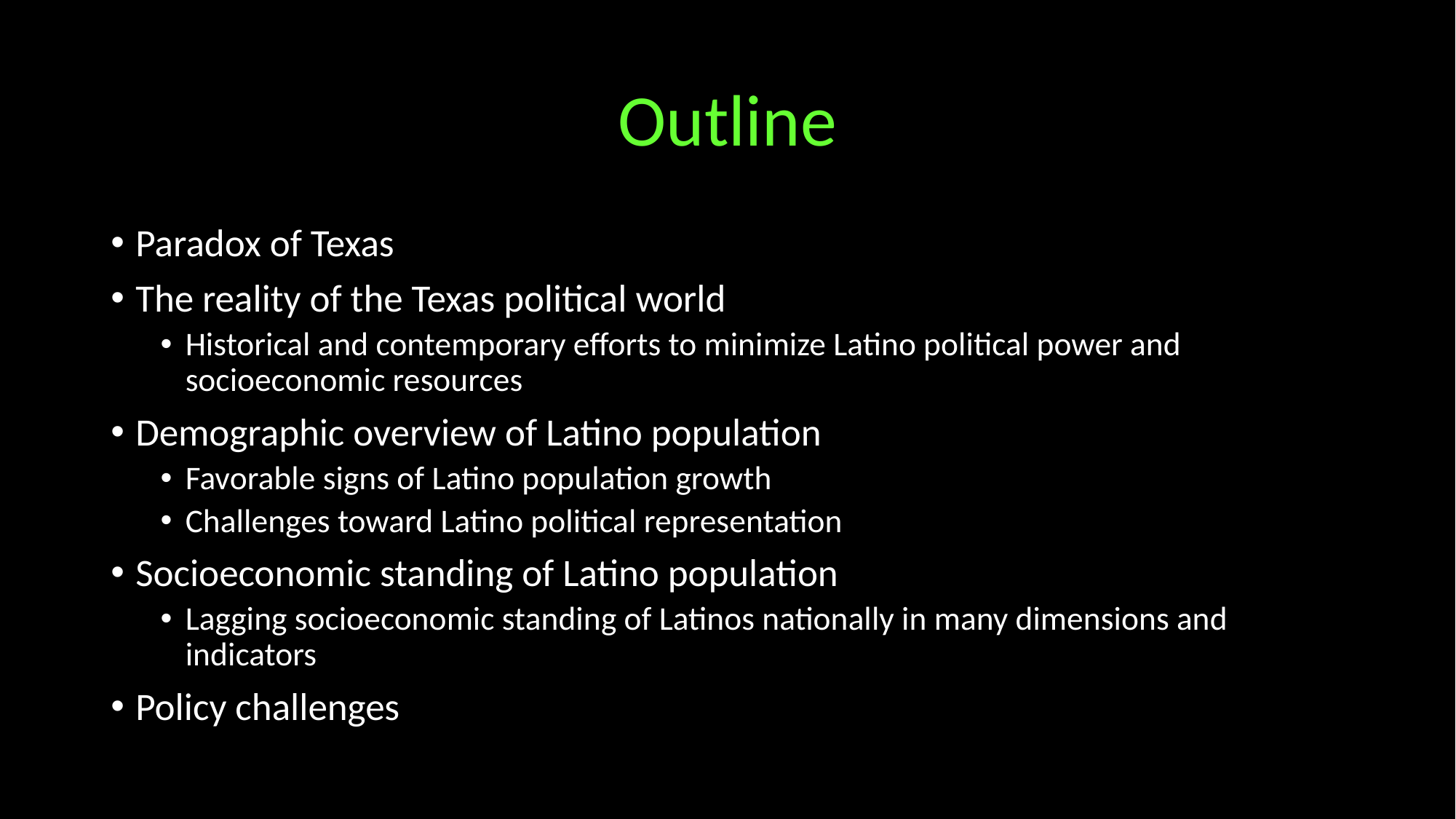

# Outline
Paradox of Texas
The reality of the Texas political world
Historical and contemporary efforts to minimize Latino political power and socioeconomic resources
Demographic overview of Latino population
Favorable signs of Latino population growth
Challenges toward Latino political representation
Socioeconomic standing of Latino population
Lagging socioeconomic standing of Latinos nationally in many dimensions and indicators
Policy challenges